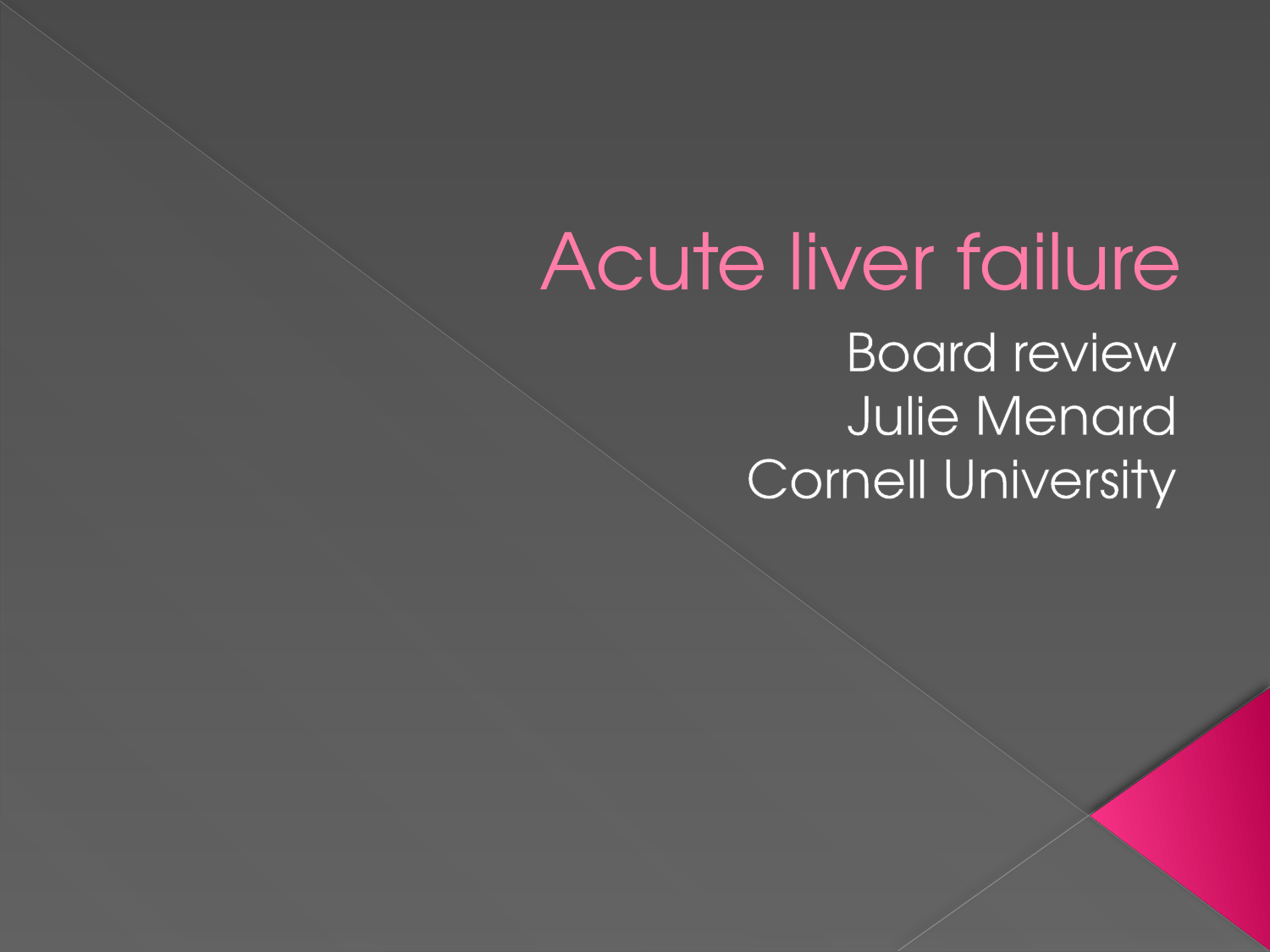

# Acute liver failure
Board review
Julie Menard
Cornell University